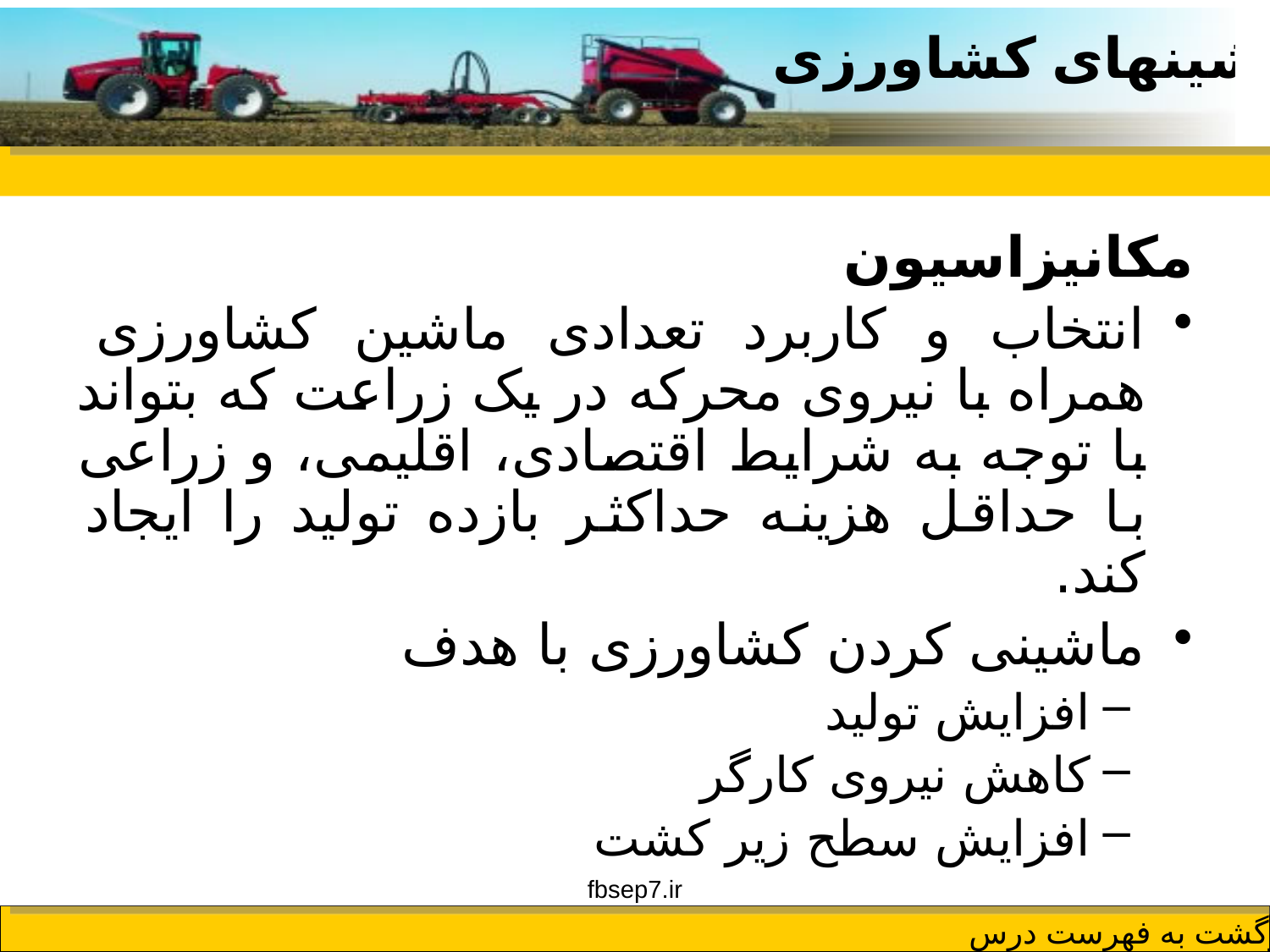

مکانيزاسيون
انتخاب و کاربرد تعدادی ماشين کشاورزی همراه با نيروی محرکه در يک زراعت که بتواند با توجه به شرايط اقتصادی، اقليمی، و زراعی با حداقل هزينه حداکثر بازده توليد را ايجاد کند.
ماشينی کردن کشاورزی با هدف
افزايش توليد
کاهش نيروی کارگر
افزايش سطح زير کشت

fbsep7.ir